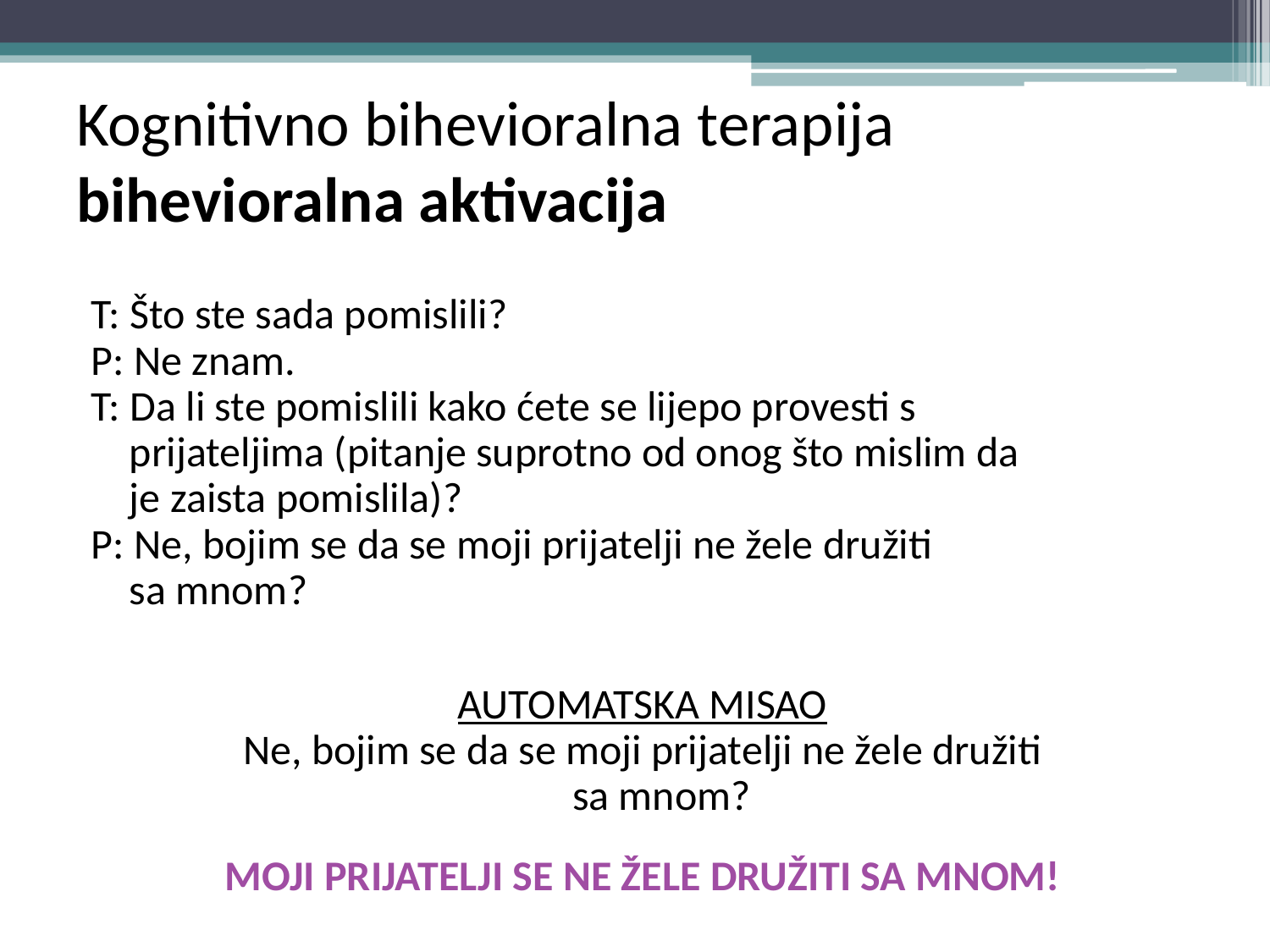

# Kognitivno bihevioralna terapija bihevioralna aktivacija

T: Što ste sada pomislili?
P: Ne znam.
T: Da li ste pomislili kako ćete se lijepo provesti s
    prijateljima (pitanje suprotno od onog što mislim da
    je zaista pomislila)?
P: Ne, bojim se da se moji prijatelji ne žele družiti
    sa mnom?

AUTOMATSKA MISAO
Ne, bojim se da se moji prijatelji ne žele družiti
    sa mnom?

MOJI PRIJATELJI SE NE ŽELE DRUŽITI SA MNOM!